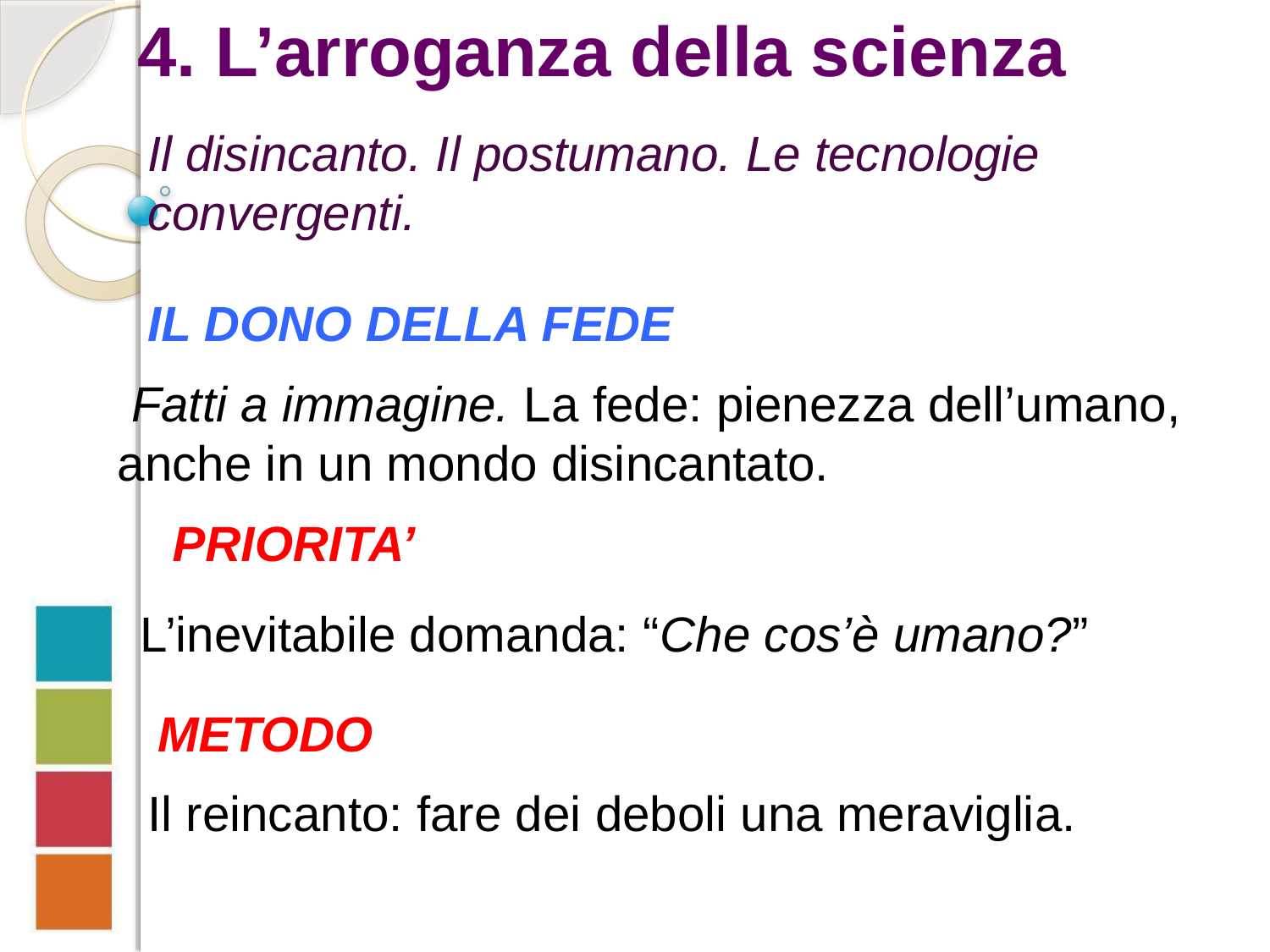

4. L’arroganza della scienza
Il disincanto. Il postumano. Le tecnologie convergenti.

Il dono della fede
 Fatti a immagine. La fede: pienezza dell’umano, anche in un mondo disincantato.
PRIORITA’
L’inevitabile domanda: “Che cos’è umano?”
METODO
Il reincanto: fare dei deboli una meraviglia.